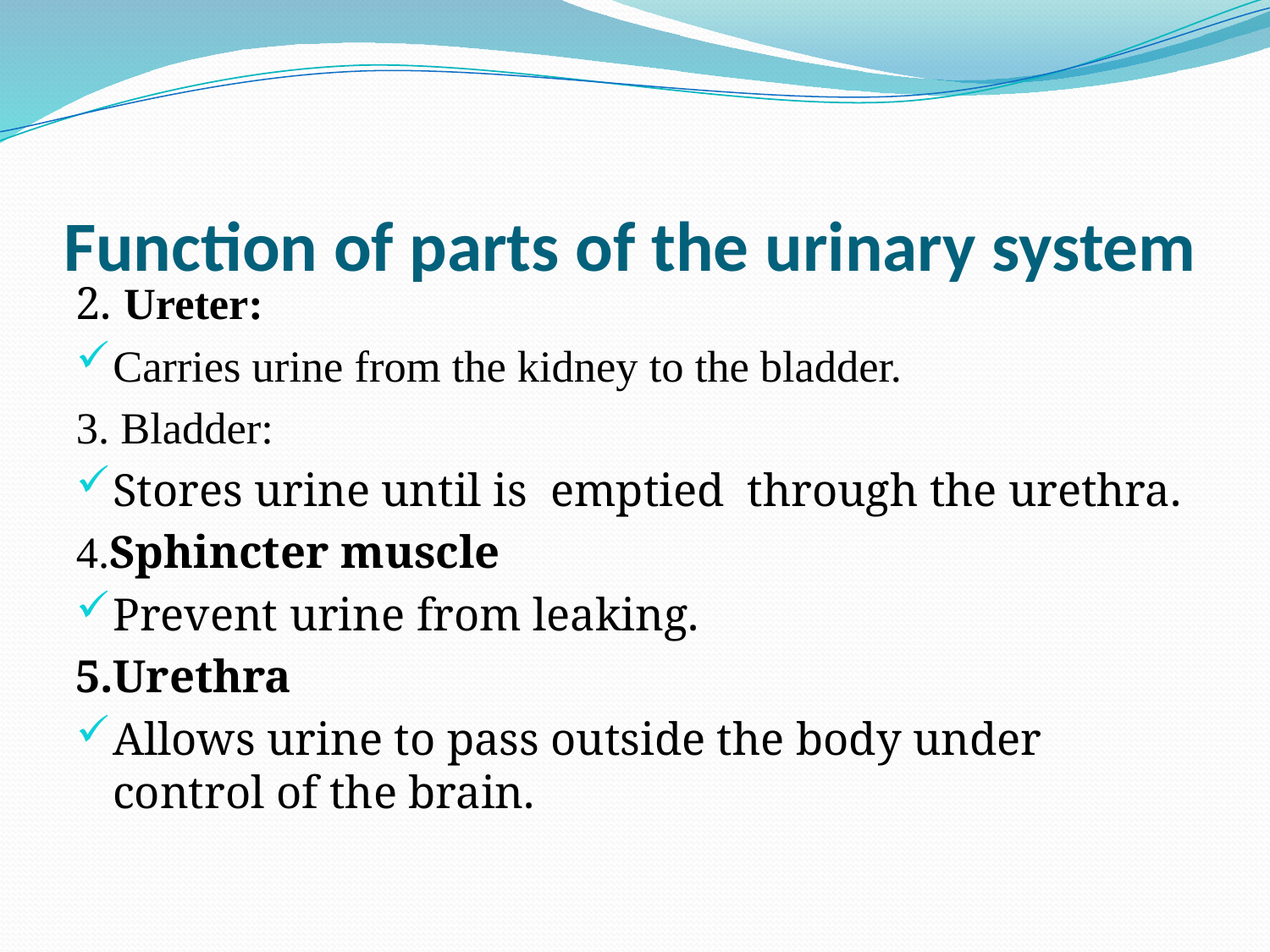

# Function of parts of the urinary system
2. Ureter:
Carries urine from the kidney to the bladder.
3. Bladder:
Stores urine until is  emptied  through the urethra.
4.Sphincter muscle
Prevent urine from leaking.
5.Urethra
Allows urine to pass outside the body under control of the brain.